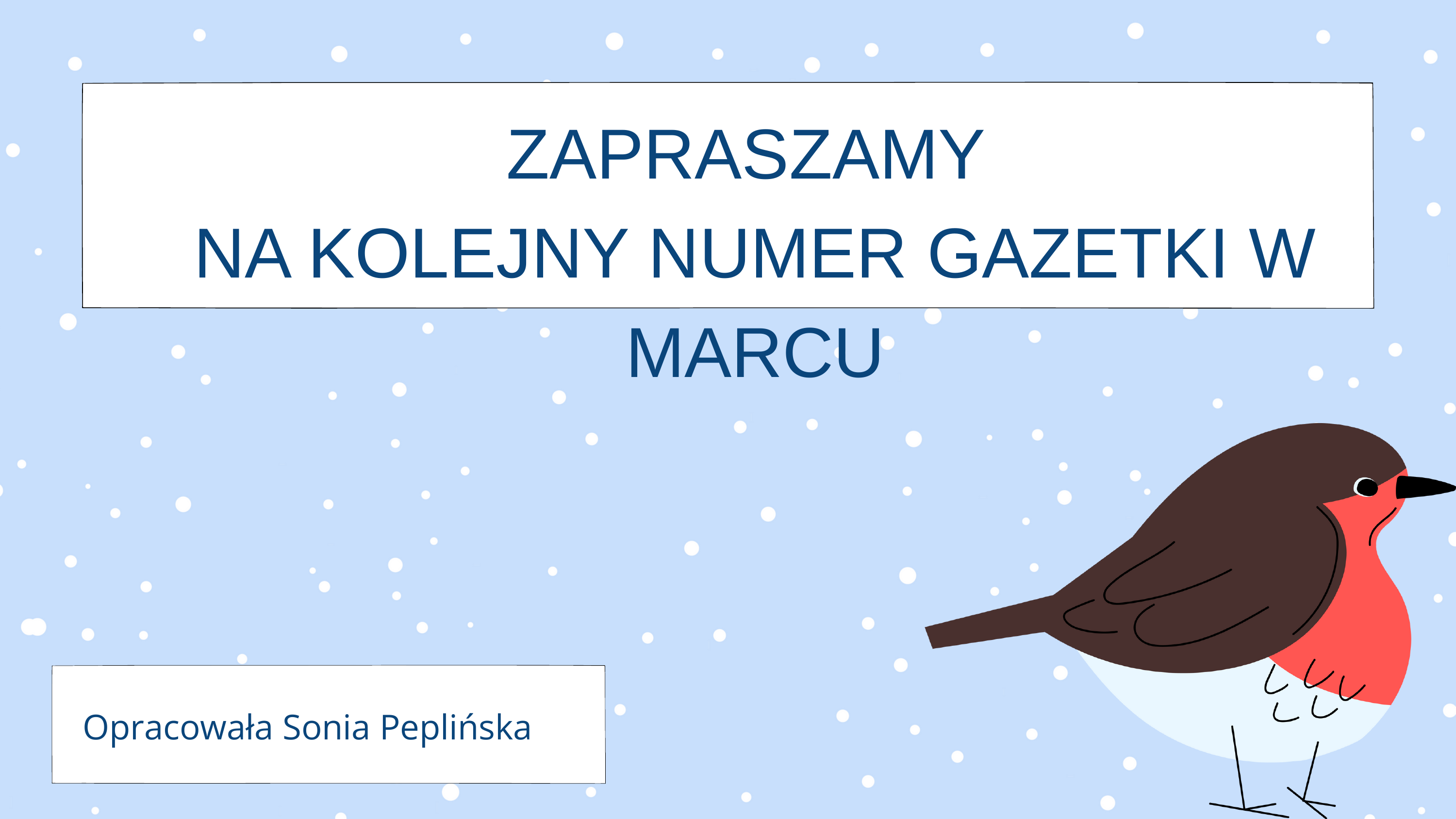

ZAPRASZAMY
NA KOLEJNY NUMER GAZETKI W MARCU

Opracowała Sonia Peplińska